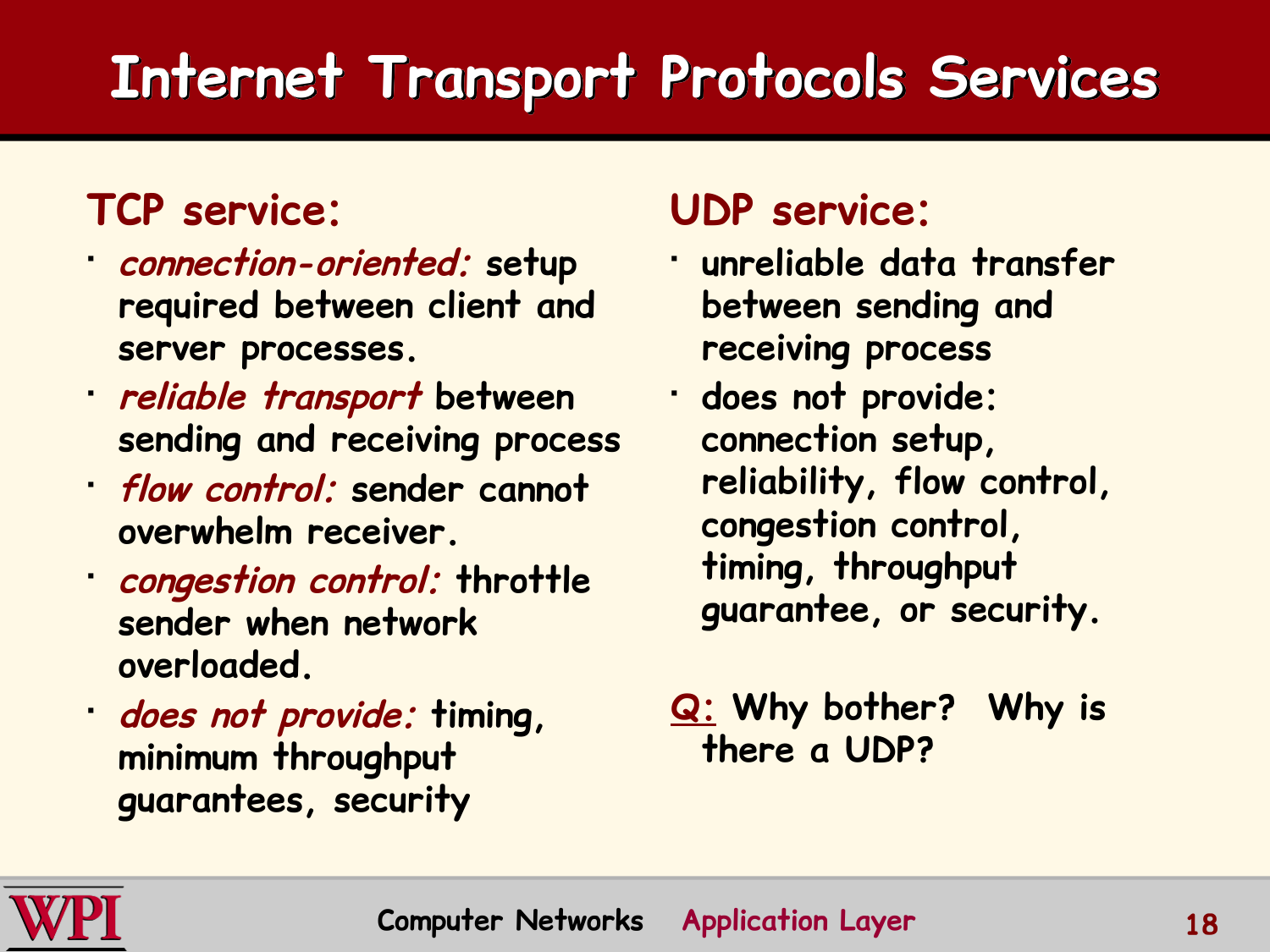

# Internet Transport Protocols Services
TCP service:
connection-oriented: setup required between client and server processes.
reliable transport between sending and receiving process
flow control: sender cannot overwhelm receiver.
congestion control: throttle sender when network overloaded.
does not provide: timing, minimum throughput guarantees, security
UDP service:
unreliable data transfer between sending and receiving process
does not provide: connection setup, reliability, flow control, congestion control, timing, throughput guarantee, or security.

Q: Why bother?  Why is there a UDP?
 Computer Networks   Application Layer
18